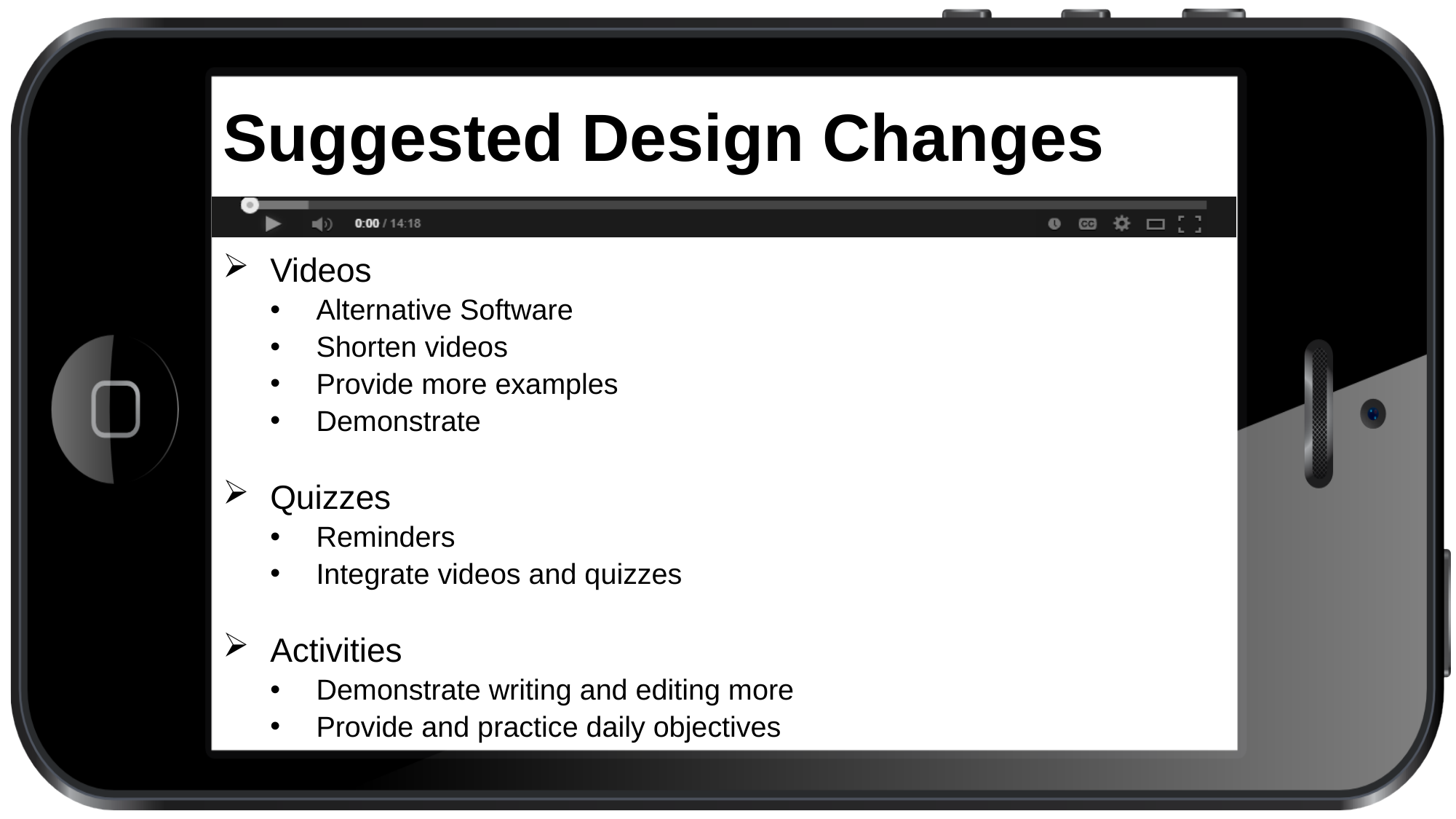

# Suggested Design Changes
Videos
Alternative Software
Shorten videos
Provide more examples
Demonstrate
Quizzes
Reminders
Integrate videos and quizzes
Activities
Demonstrate writing and editing more
Provide and practice daily objectives